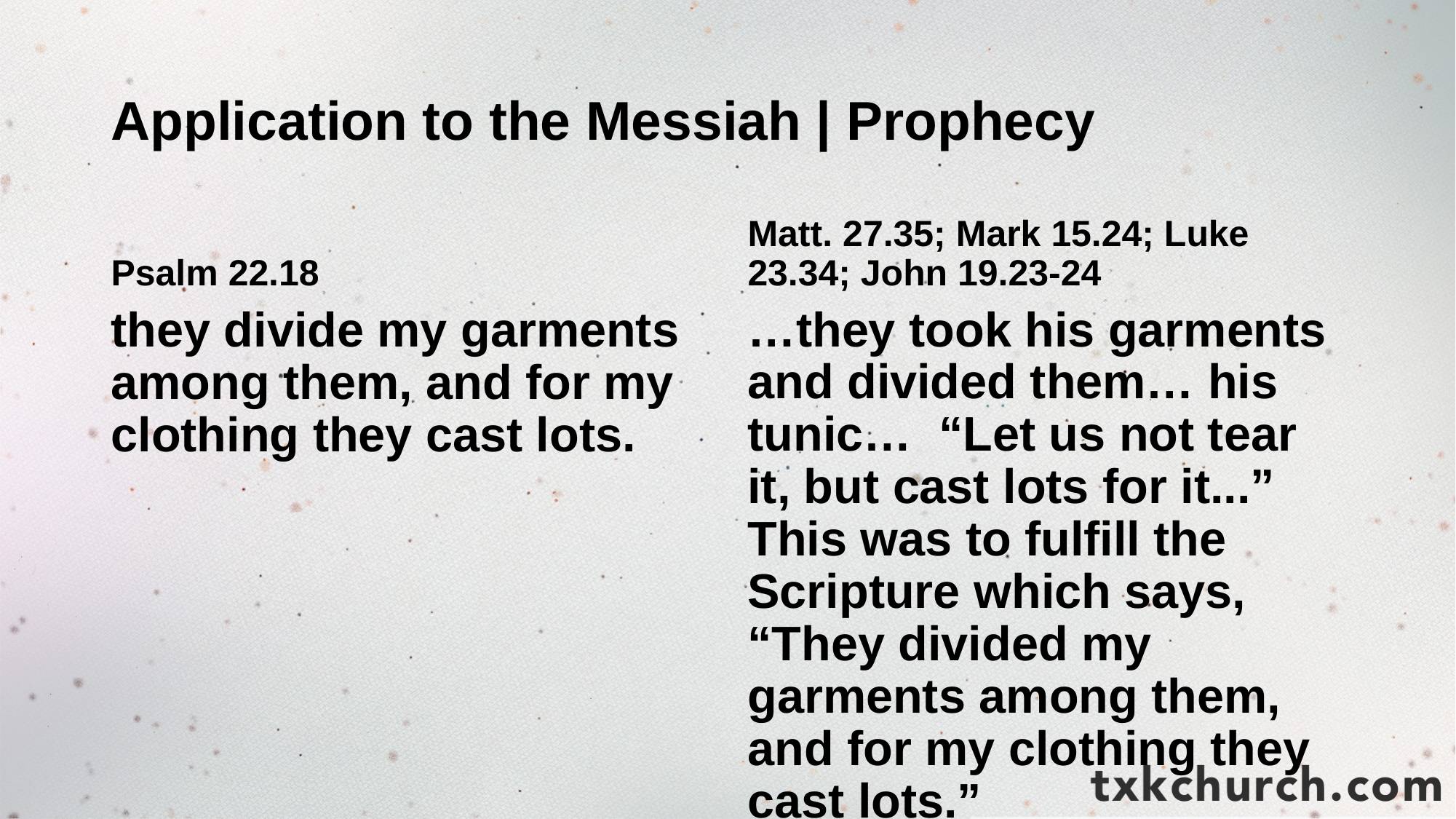

# Application to the Messiah | Prophecy
Psalm 22.18
Matt. 27.35; Mark 15.24; Luke 23.34; John 19.23-24
they divide my garments among them, and for my clothing they cast lots.
…they took his garments and divided them… his tunic…  “Let us not tear it, but cast lots for it...” This was to fulfill the Scripture which says, “They divided my garments among them, and for my clothing they cast lots.”